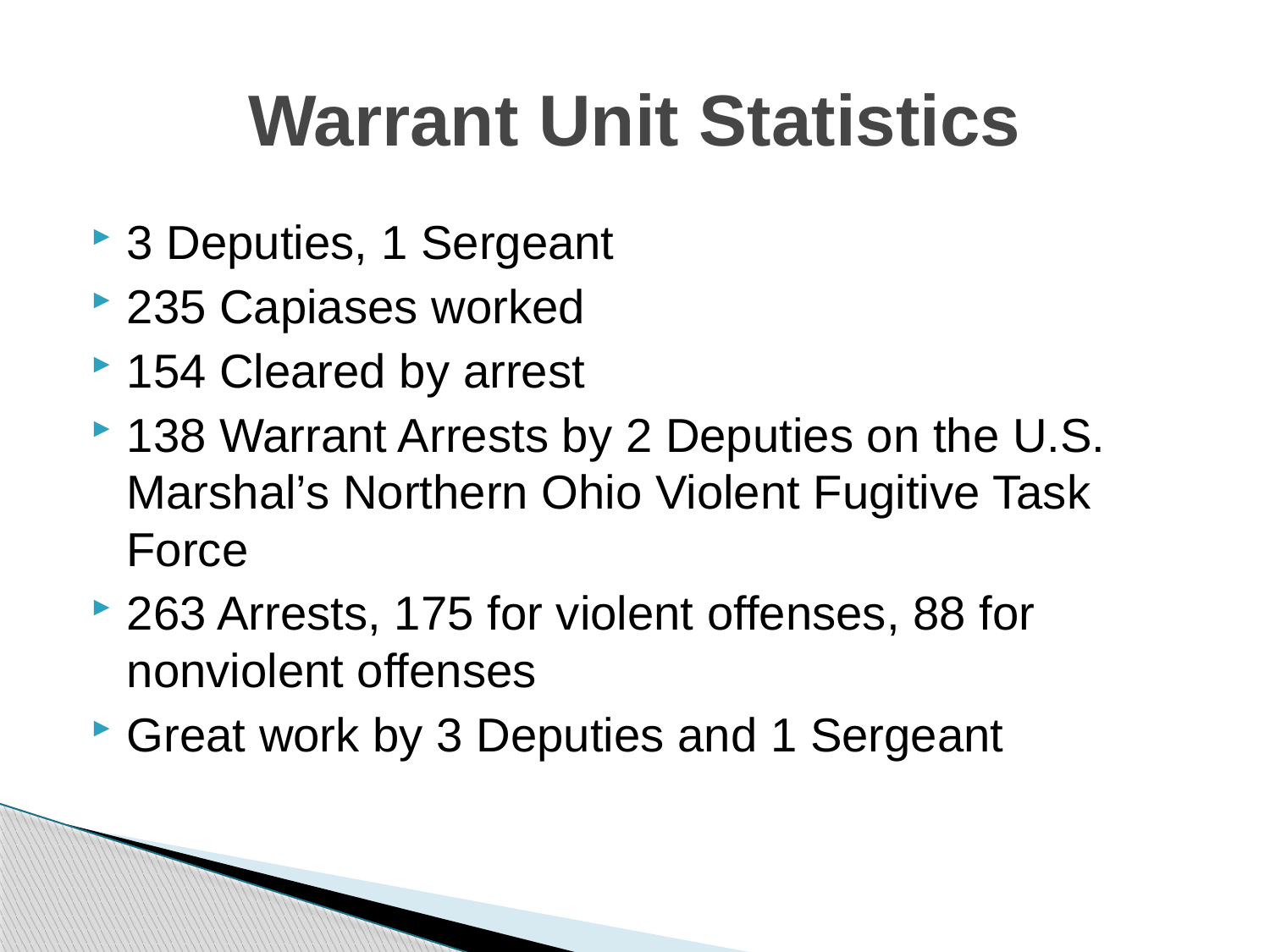

# Warrant Unit Statistics
3 Deputies, 1 Sergeant
235 Capiases worked
154 Cleared by arrest
138 Warrant Arrests by 2 Deputies on the U.S. Marshal’s Northern Ohio Violent Fugitive Task Force
263 Arrests, 175 for violent offenses, 88 for nonviolent offenses
Great work by 3 Deputies and 1 Sergeant